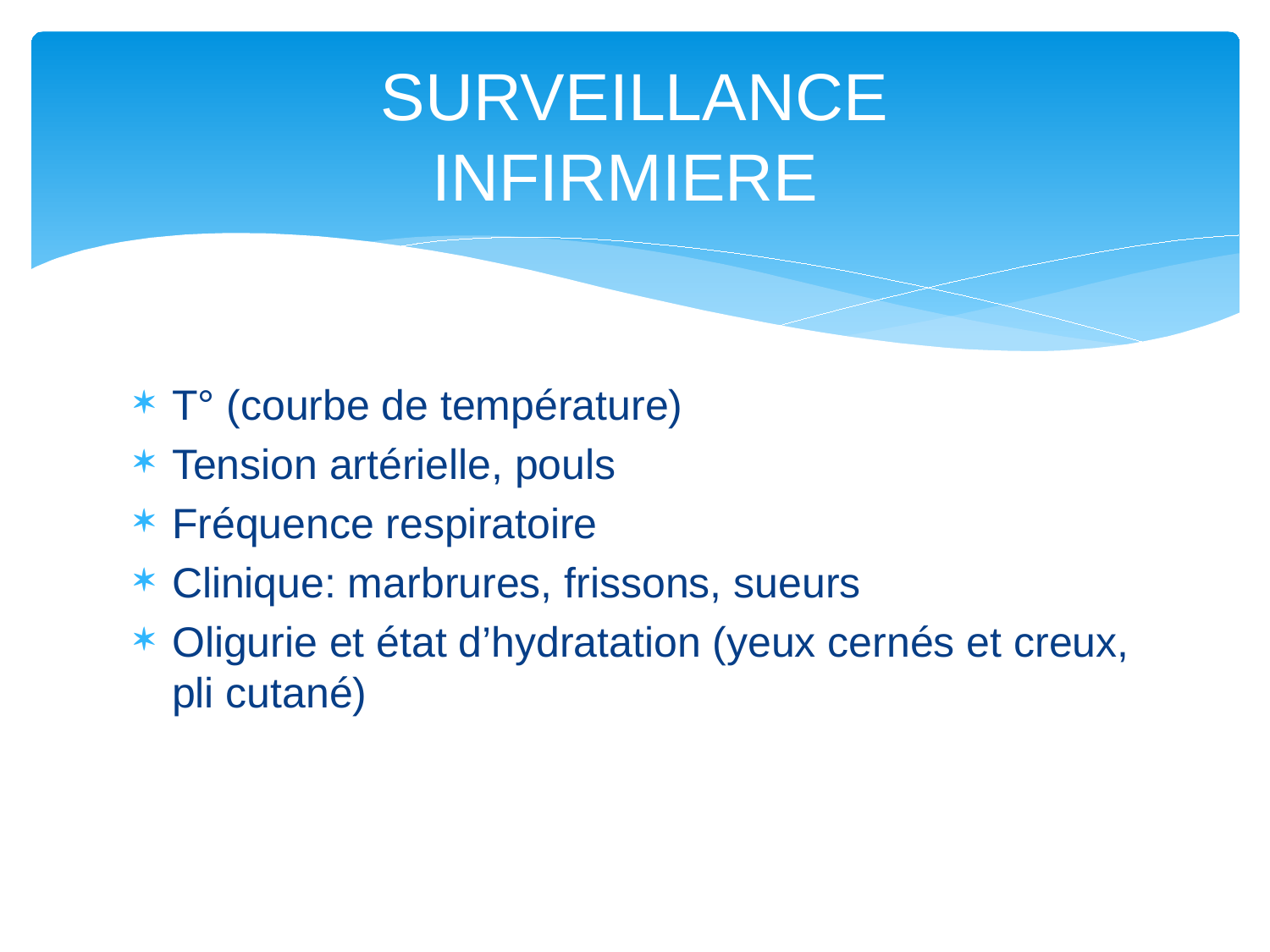

# SURVEILLANCE INFIRMIERE
T° (courbe de température)
Tension artérielle, pouls
Fréquence respiratoire
Clinique: marbrures, frissons, sueurs
Oligurie et état d’hydratation (yeux cernés et creux, pli cutané)